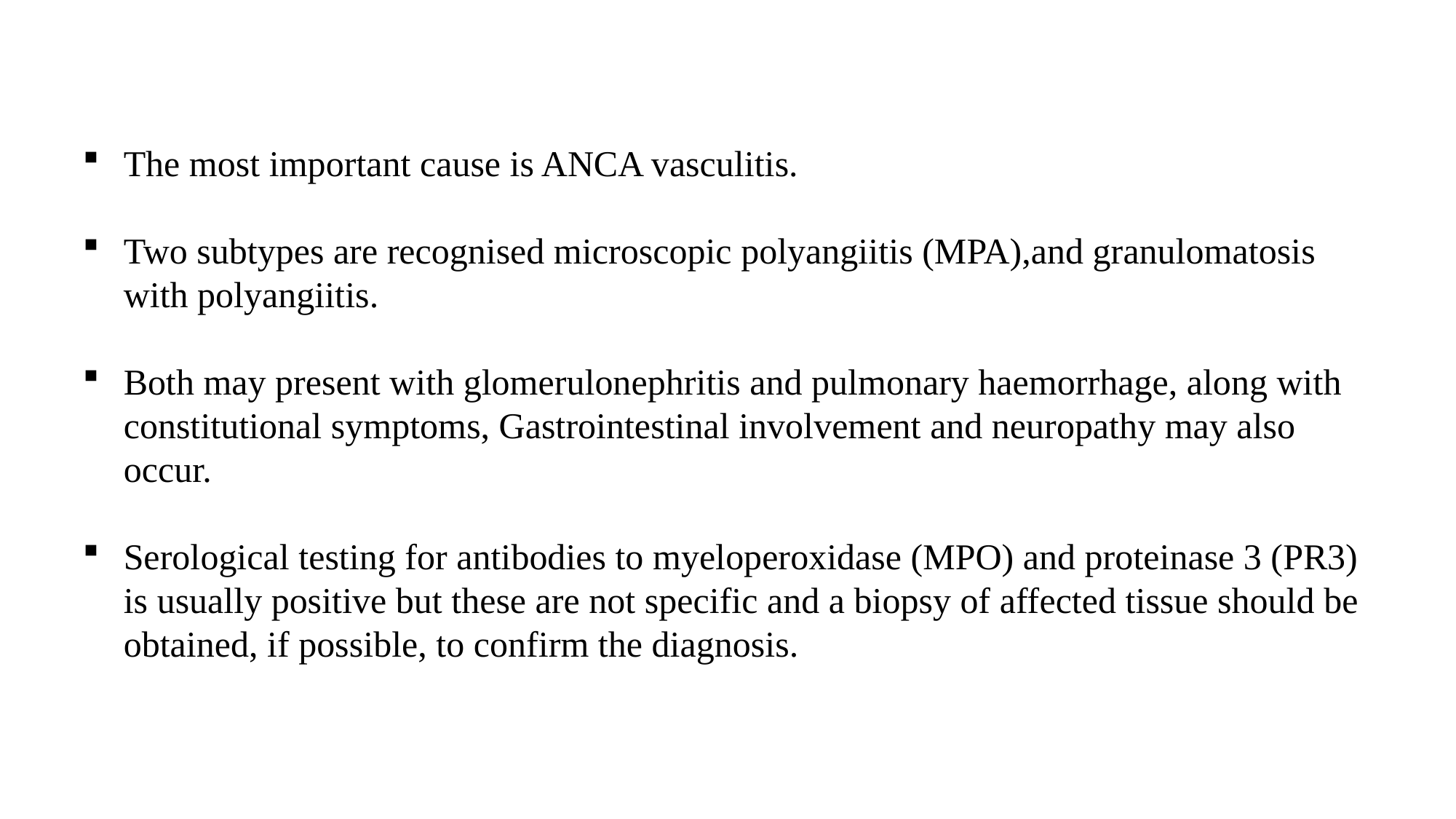

The most important cause is ANCA vasculitis.

Two subtypes are recognised microscopic polyangiitis (MPA),and granulomatosis with polyangiitis.

Both may present with glomerulonephritis and pulmonary haemorrhage, along with constitutional symptoms, Gastrointestinal involvement and neuropathy may also occur.

Serological testing for antibodies to myeloperoxidase (MPO) and proteinase 3 (PR3) is usually positive but these are not specific and a biopsy of affected tissue should be obtained, if possible, to confirm the diagnosis.